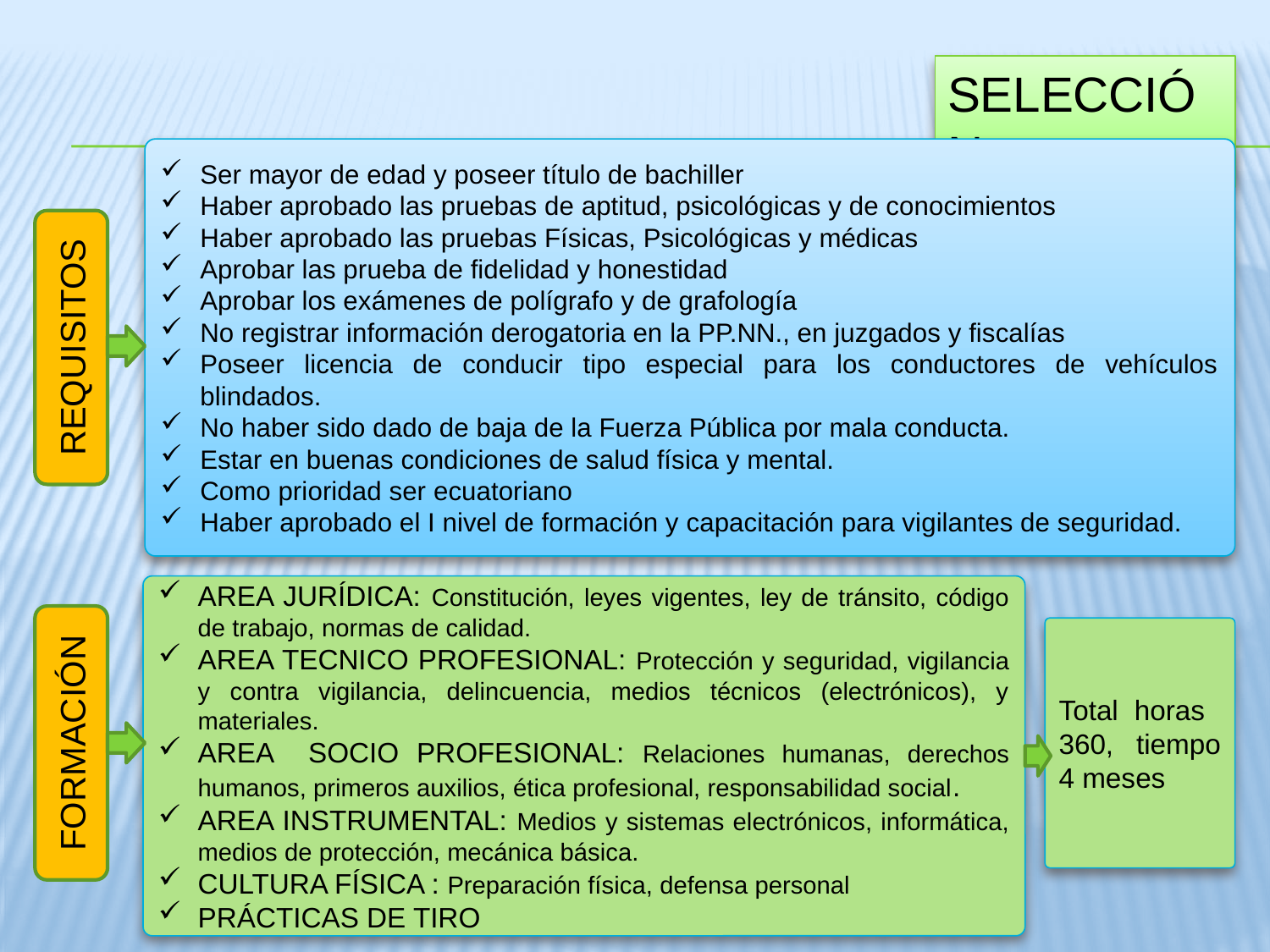

SELECCIÓN
Ser mayor de edad y poseer título de bachiller
Haber aprobado las pruebas de aptitud, psicológicas y de conocimientos
Haber aprobado las pruebas Físicas, Psicológicas y médicas
Aprobar las prueba de fidelidad y honestidad
Aprobar los exámenes de polígrafo y de grafología
No registrar información derogatoria en la PP.NN., en juzgados y fiscalías
Poseer licencia de conducir tipo especial para los conductores de vehículos blindados.
No haber sido dado de baja de la Fuerza Pública por mala conducta.
Estar en buenas condiciones de salud física y mental.
Como prioridad ser ecuatoriano
Haber aprobado el I nivel de formación y capacitación para vigilantes de seguridad.
REQUISITOS

AREA JURÍDICA: Constitución, leyes vigentes, ley de tránsito, código de trabajo, normas de calidad.
AREA TECNICO PROFESIONAL: Protección y seguridad, vigilancia y contra vigilancia, delincuencia, medios técnicos (electrónicos), y materiales.
AREA  SOCIO PROFESIONAL: Relaciones humanas, derechos humanos, primeros auxilios, ética profesional, responsabilidad social.
AREA INSTRUMENTAL: Medios y sistemas electrónicos, informática, medios de protección, mecánica básica.
CULTURA FÍSICA : Preparación física, defensa personal
PRÁCTICAS DE TIRO
Total horas  360, tiempo 4 meses
FORMACIÓN